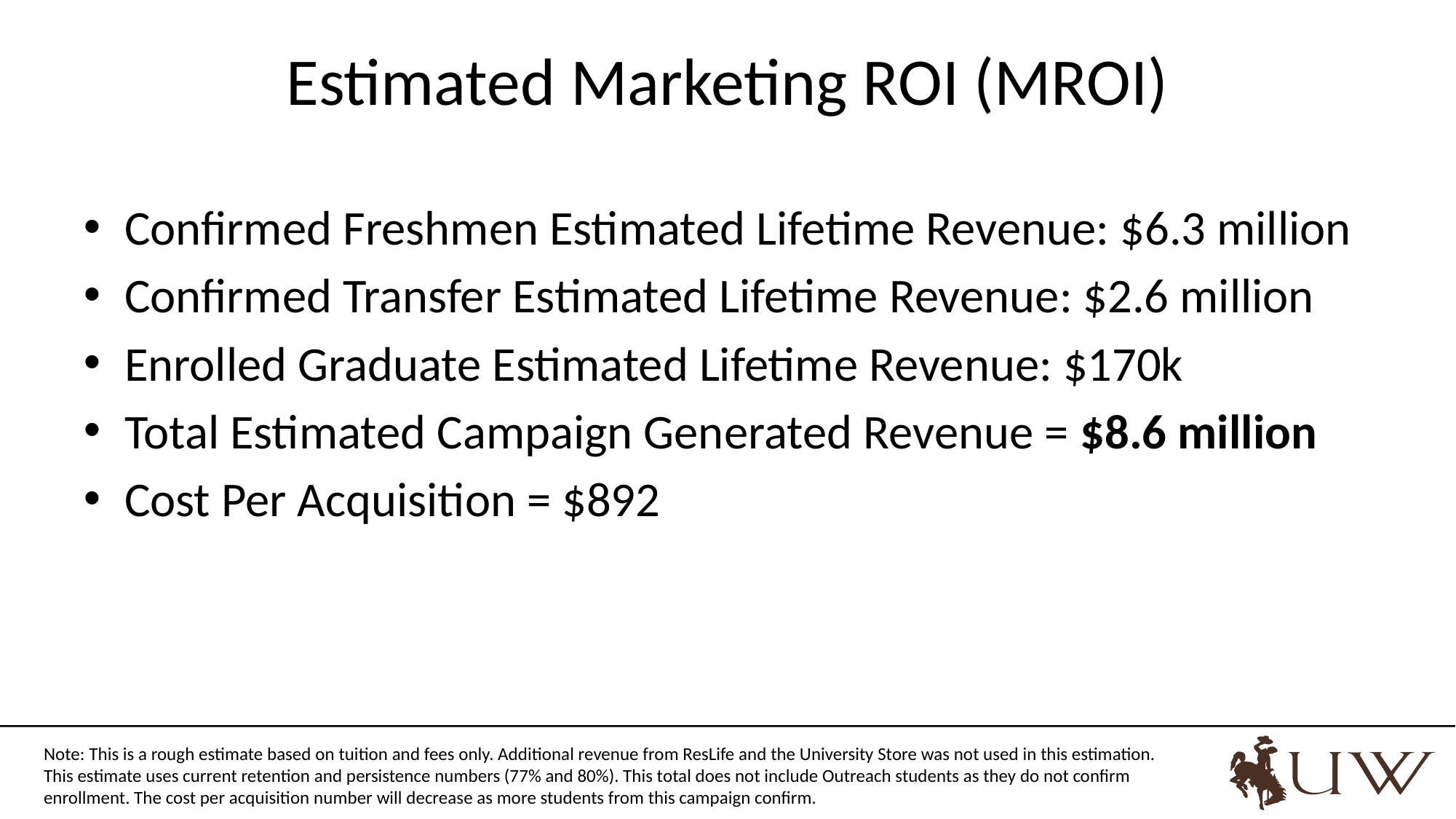

# Estimated Marketing ROI (MROI)
Confirmed Freshmen Estimated Lifetime Revenue: $6.3 million
Confirmed Transfer Estimated Lifetime Revenue: $2.6 million
Enrolled Graduate Estimated Lifetime Revenue: $170k
Total Estimated Campaign Generated Revenue = $8.6 million
Cost Per Acquisition = $892

Note: This is a rough estimate based on tuition and fees only. Additional revenue from ResLife and the University Store was not used in this estimation. This estimate uses current retention and persistence numbers (77% and 80%). This total does not include Outreach students as they do not confirm enrollment. The cost per acquisition number will decrease as more students from this campaign confirm.